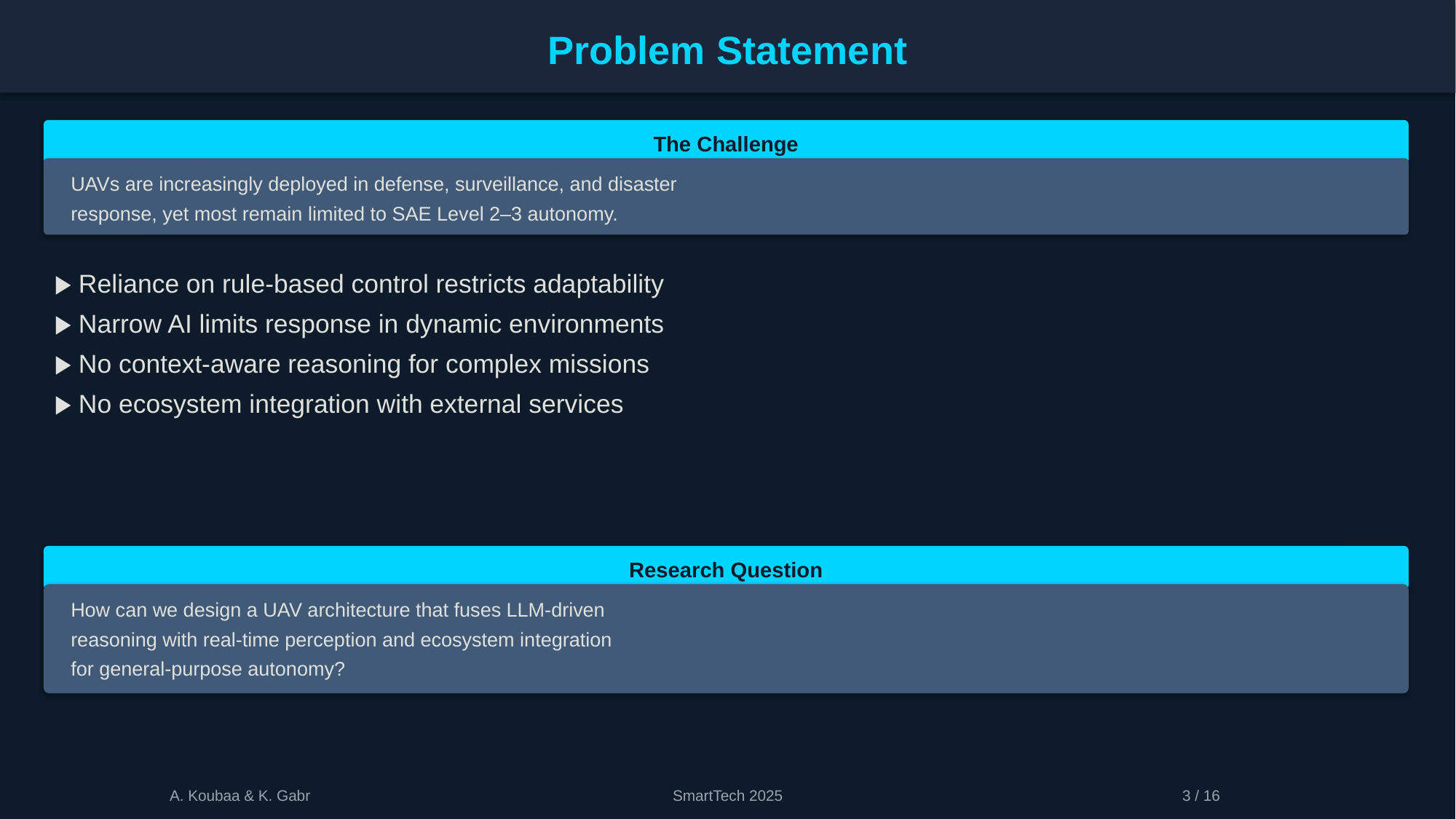

Problem Statement

The Challenge

UAVs are increasingly deployed in defense, surveillance, and disaster
response, yet most remain limited to SAE Level 2–3 autonomy.
▶ Reliance on rule-based control restricts adaptability
▶ Narrow AI limits response in dynamic environments
▶ No context-aware reasoning for complex missions
▶ No ecosystem integration with external services

Research Question

How can we design a UAV architecture that fuses LLM-driven
reasoning with real-time perception and ecosystem integration
for general-purpose autonomy?
A. Koubaa & K. Gabr
SmartTech 2025
3 / 16